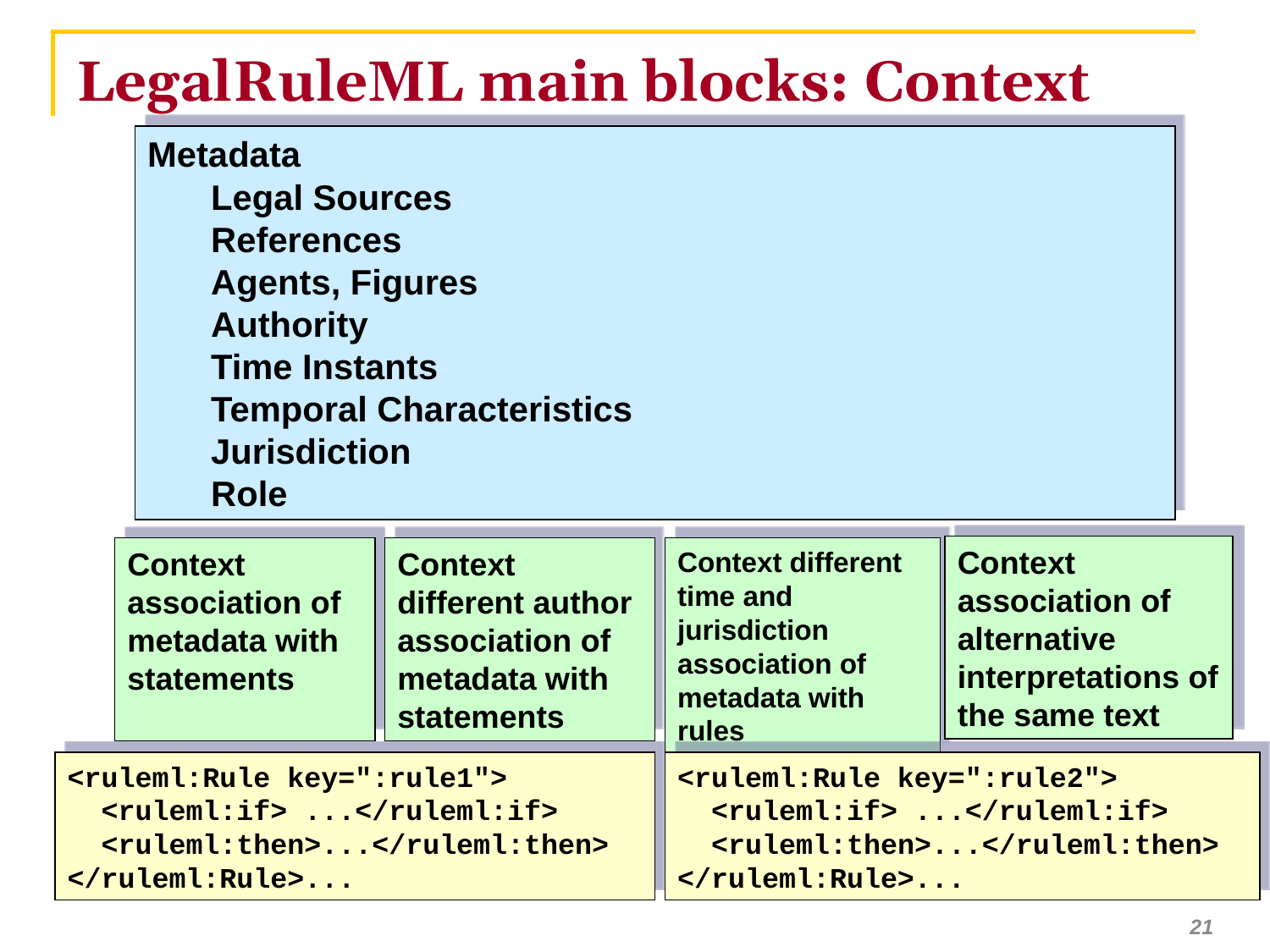

# LegalRuleML main blocks: Context
Metadata
Legal Sources
References
Agents, Figures
Authority
Time Instants
Temporal Characteristics
Jurisdiction
Role
Context
association of alternative interpretations of the same text
Context
association of metadata with statements

Context different author association of metadata with statements
Context different time and jurisdiction association of metadata with rules
<ruleml:Rule key=":rule1">
  <ruleml:if> ...</ruleml:if>
  <ruleml:then>...</ruleml:then>
</ruleml:Rule>...
<ruleml:Rule key=":rule2">
  <ruleml:if> ...</ruleml:if>
  <ruleml:then>...</ruleml:then>
</ruleml:Rule>...
21